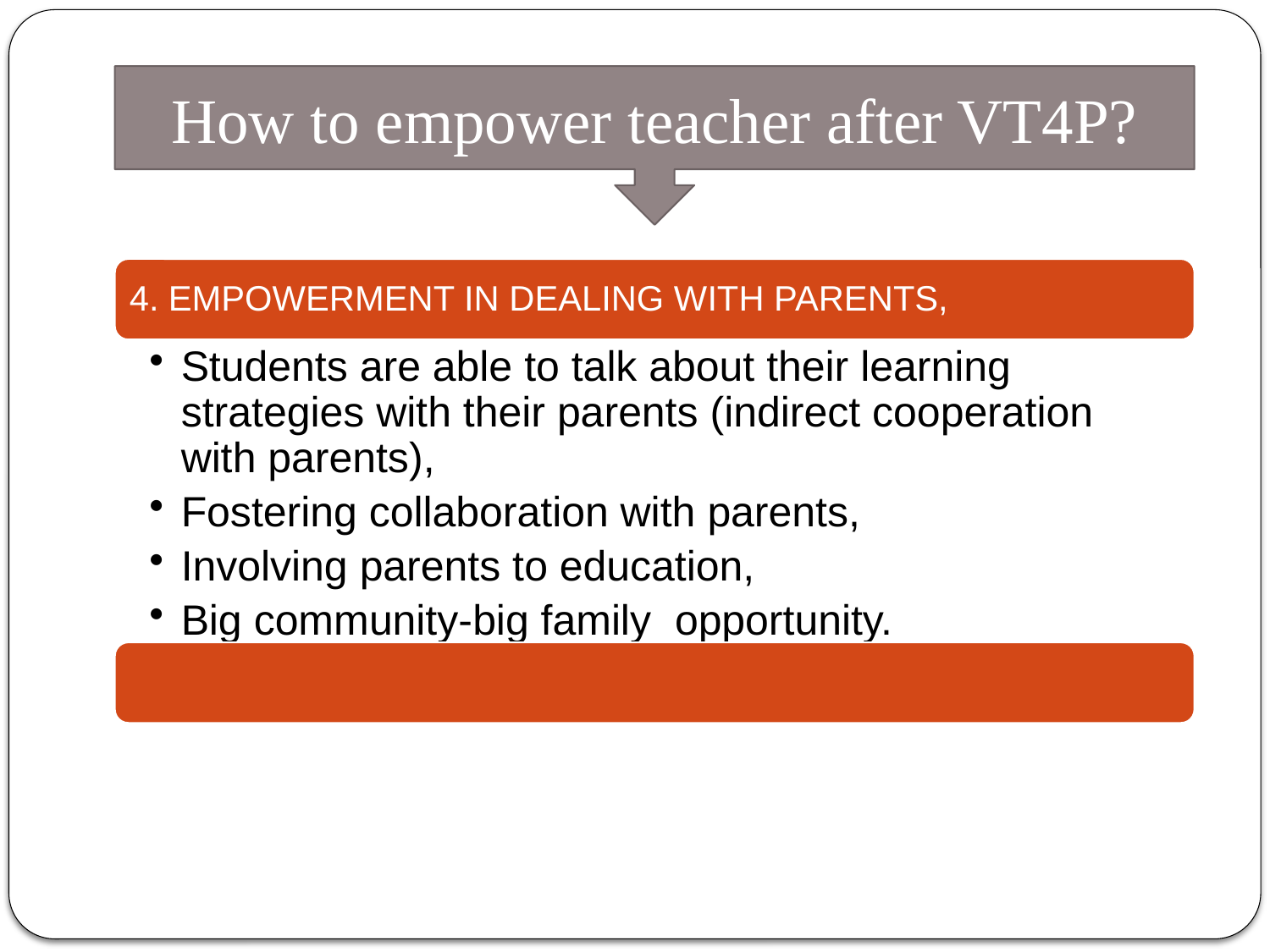

How to empower teacher after VT4P?
4. EMPOWERMENT IN DEALING WITH PARENTS,
Students are able to talk about their learning strategies with their parents (indirect cooperation with parents),
Fostering collaboration with parents,
Involving parents to education,
Big community-big family  opportunity.